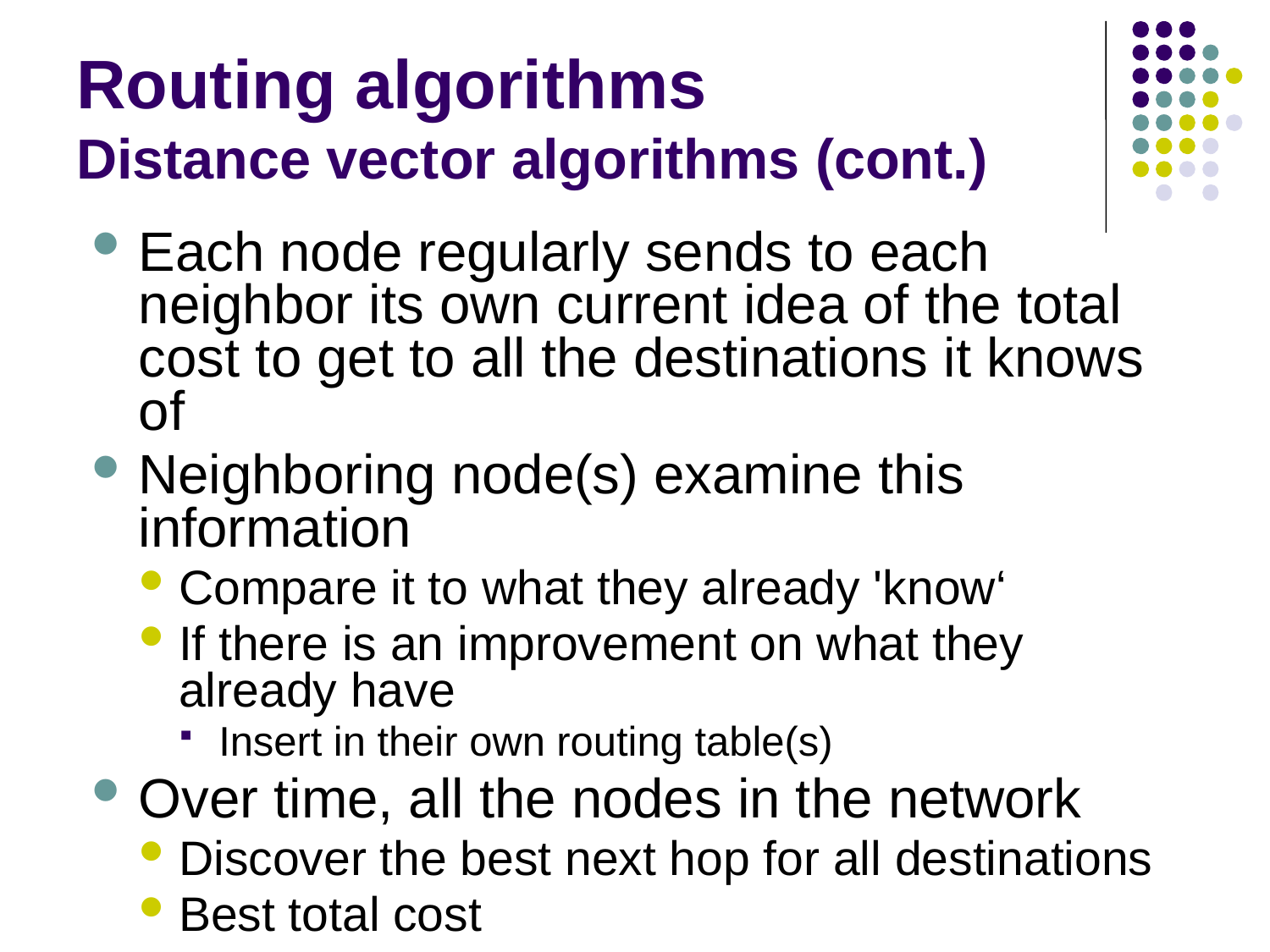

# Routing algorithms Distance vector algorithms (cont.)
Each node regularly sends to each neighbor its own current idea of the total cost to get to all the destinations it knows of
Neighboring node(s) examine this information
Compare it to what they already 'know‘
If there is an improvement on what they already have
Insert in their own routing table(s)
Over time, all the nodes in the network
Discover the best next hop for all destinations
Best total cost